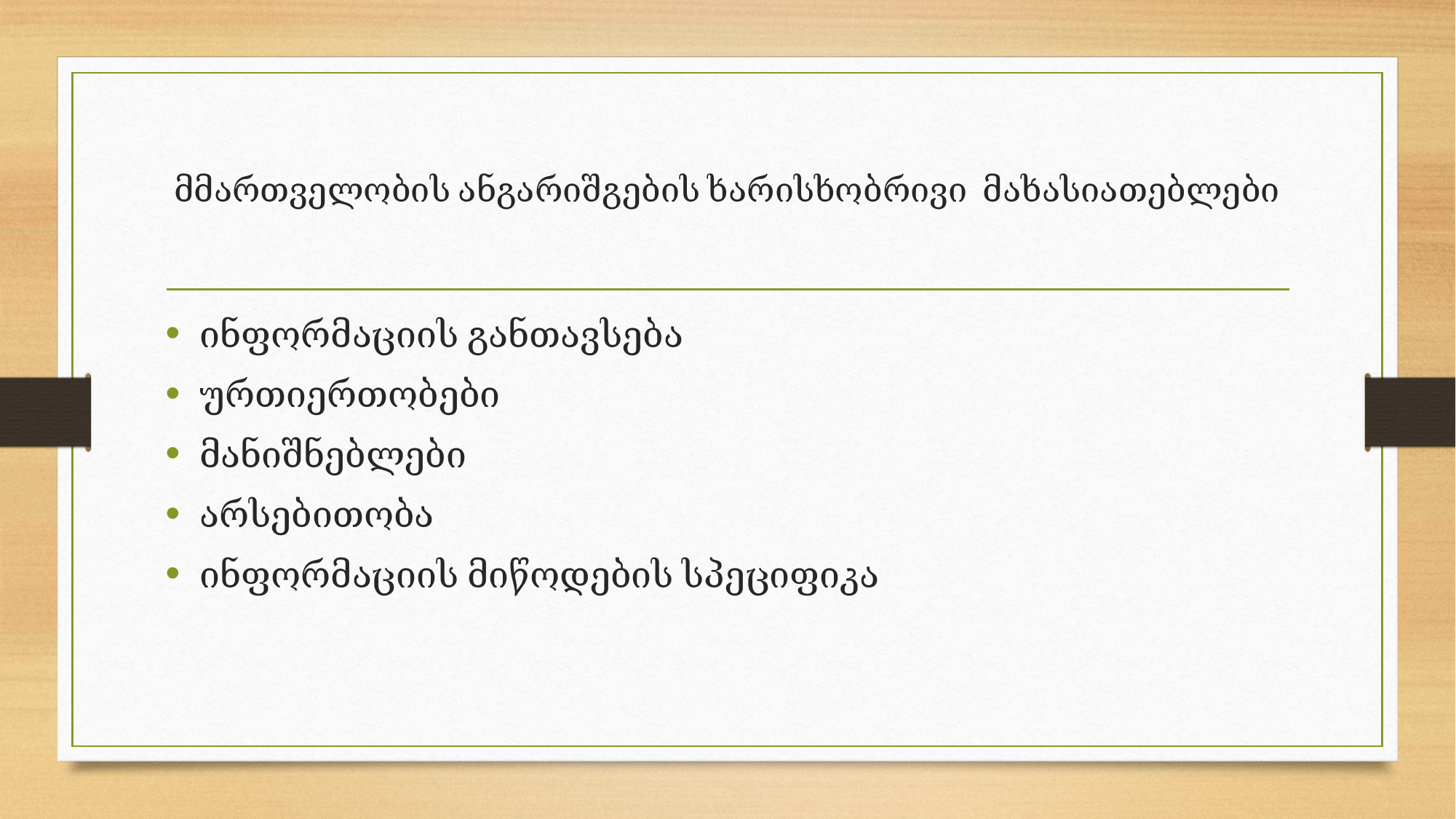

# მმართველობის ანგარიშგების ხარისხობრივი  მახასიათებლები
ინფორმაციის განთავსება
ურთიერთობები
მანიშნებლები
არსებითობა
ინფორმაციის მიწოდების სპეციფიკა